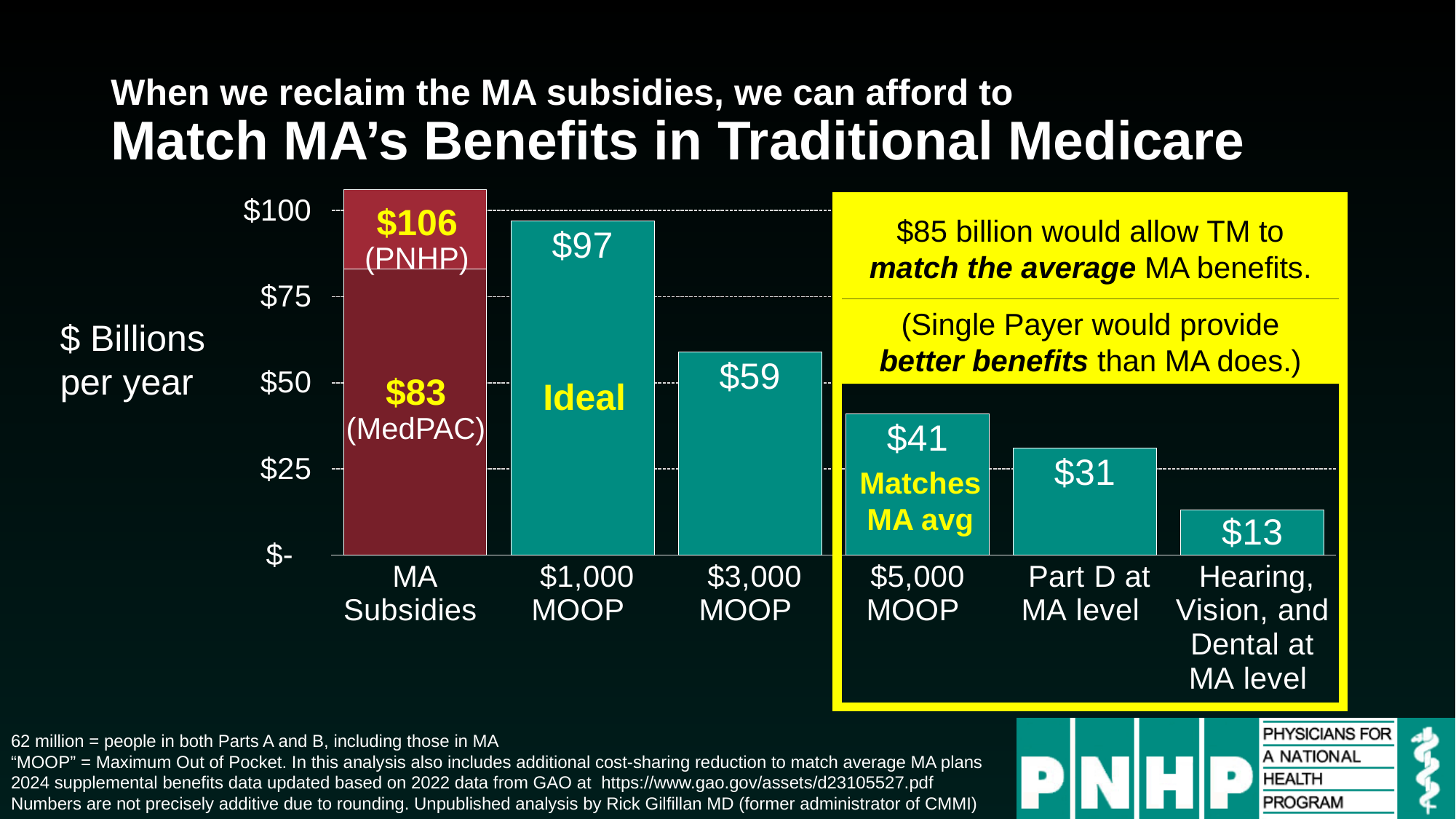

# When we reclaim the MA subsidies, we can afford to Match MA’s Benefits in Traditional Medicare

### Chart

| Category |  Series 1  |  Series 2  |
|---|---|---|
|  MA
Subsidies  | 83.0 | 23.0 |
|  $1,000
MOOP  | 97.0 | None |
|  $3,000
MOOP  | 59.0 | None |
|  $5,000
MOOP  | 41.0 | None |
|  Part D at MA level  | 31.0 | None |
|  Hearing, Vision, and Dental at MA level  | 13.0 | None |
$85 billion would allow TM to match the average MA benefits.
$106
(PNHP)
(Single Payer would provide
better benefits than MA does.)
$ Billions per year
$83
(MedPAC)
Ideal
Matches MA avg
62 million = people in both Parts A and B, including those in MA
“MOOP” = Maximum Out of Pocket. In this analysis also includes additional cost-sharing reduction to match average MA plans
2024 supplemental benefits data updated based on 2022 data from GAO at  https://www.gao.gov/assets/d23105527.pdf
Numbers are not precisely additive due to rounding. Unpublished analysis by Rick Gilfillan MD (former administrator of CMMI)